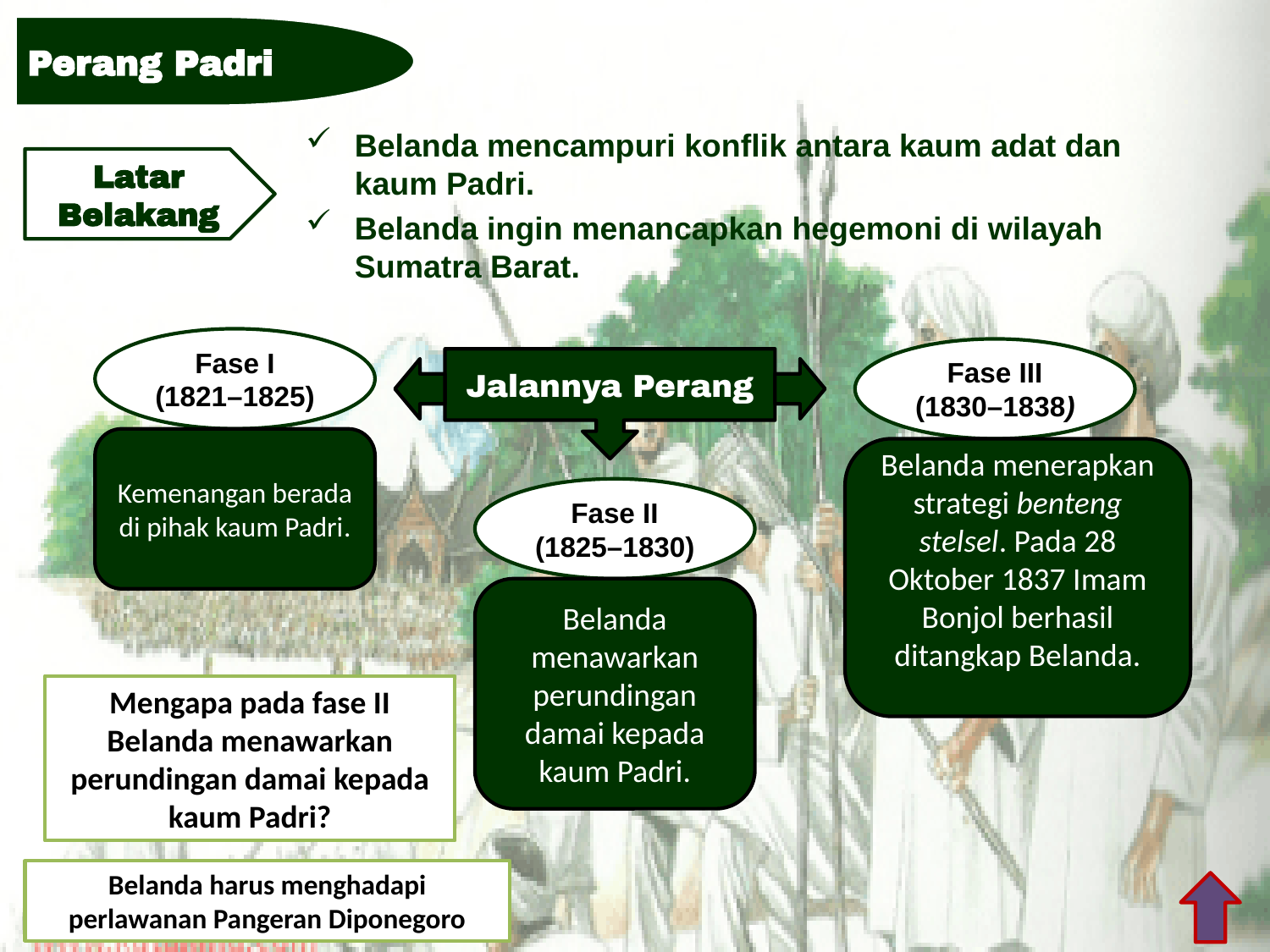

Perang Padri
Belanda mencampuri konflik antara kaum adat dan kaum Padri.
Belanda ingin menancapkan hegemoni di wilayah Sumatra Barat.
Latar Belakang
Fase I
(1821–1825)
Fase III
(1830–1838)
Jalannya Perang

Kemenangan berada di pihak kaum Padri.
Belanda menerapkan strategi benteng stelsel. Pada 28 Oktober 1837 Imam Bonjol berhasil ditangkap Belanda.

Fase II
(1825–1830)
Belanda menawarkan perundingan damai kepada kaum Padri.
Mengapa pada fase II Belanda menawarkan perundingan damai kepada kaum Padri?
Belanda harus menghadapi perlawanan Pangeran Diponegoro